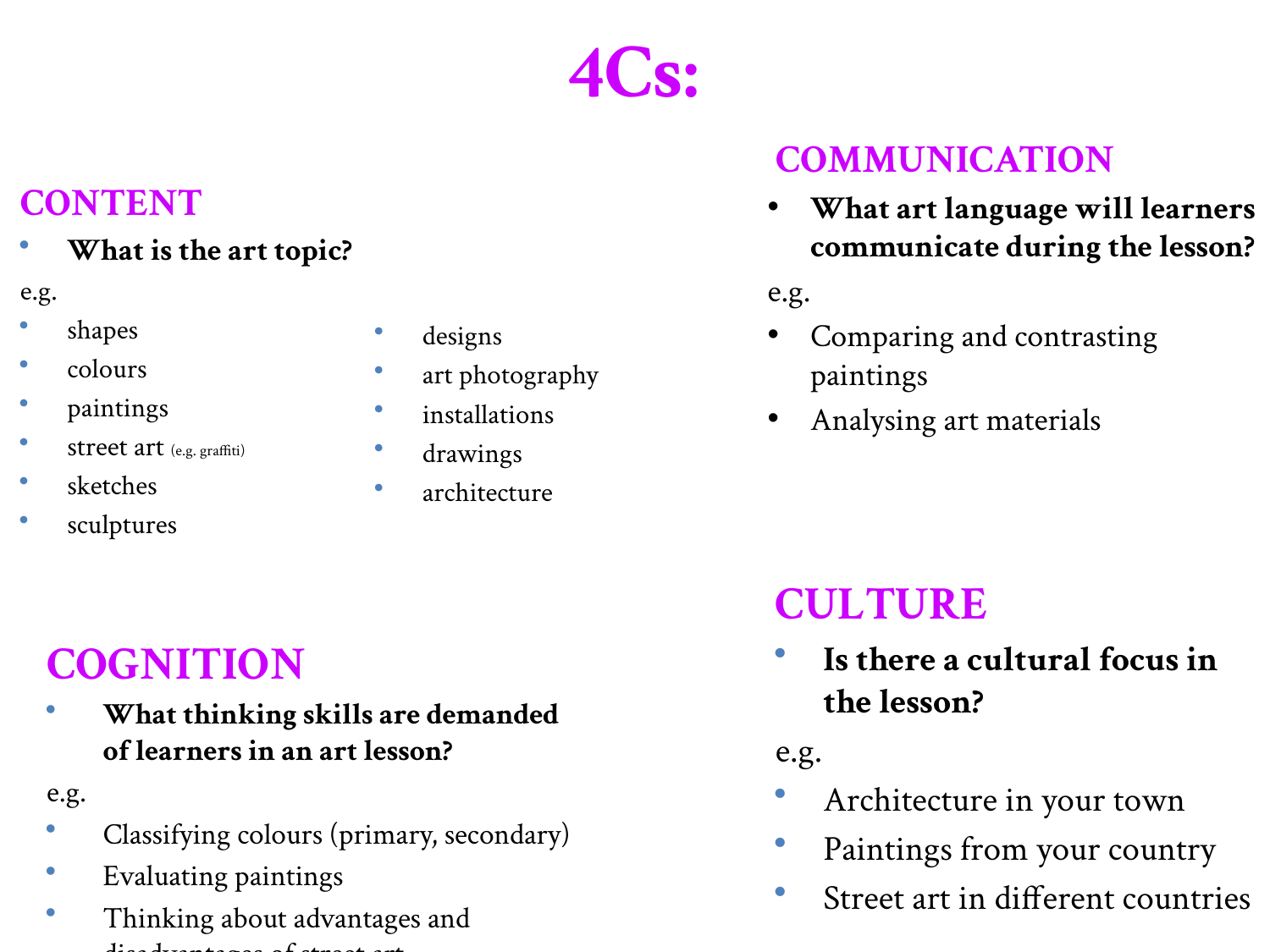

# 4Cs:

CONTENT
What is the art topic?
e.g.
shapes
colours
paintings
street art (e.g. graffiti)
sketches
sculptures

designs
art photography
installations
drawings
architecture
COMMUNICATION
What art language will learners communicate during the lesson?
e.g.
Comparing and contrasting paintings
Analysing art materials
CULTURE
Is there a cultural focus in the lesson?
e.g.
Architecture in your town
Paintings from your country
Street art in different countries
COGNITION
What thinking skills are demanded of learners in an art lesson?
e.g.
Classifying colours (primary, secondary)
Evaluating paintings
Thinking about advantages and disadvantages of street art